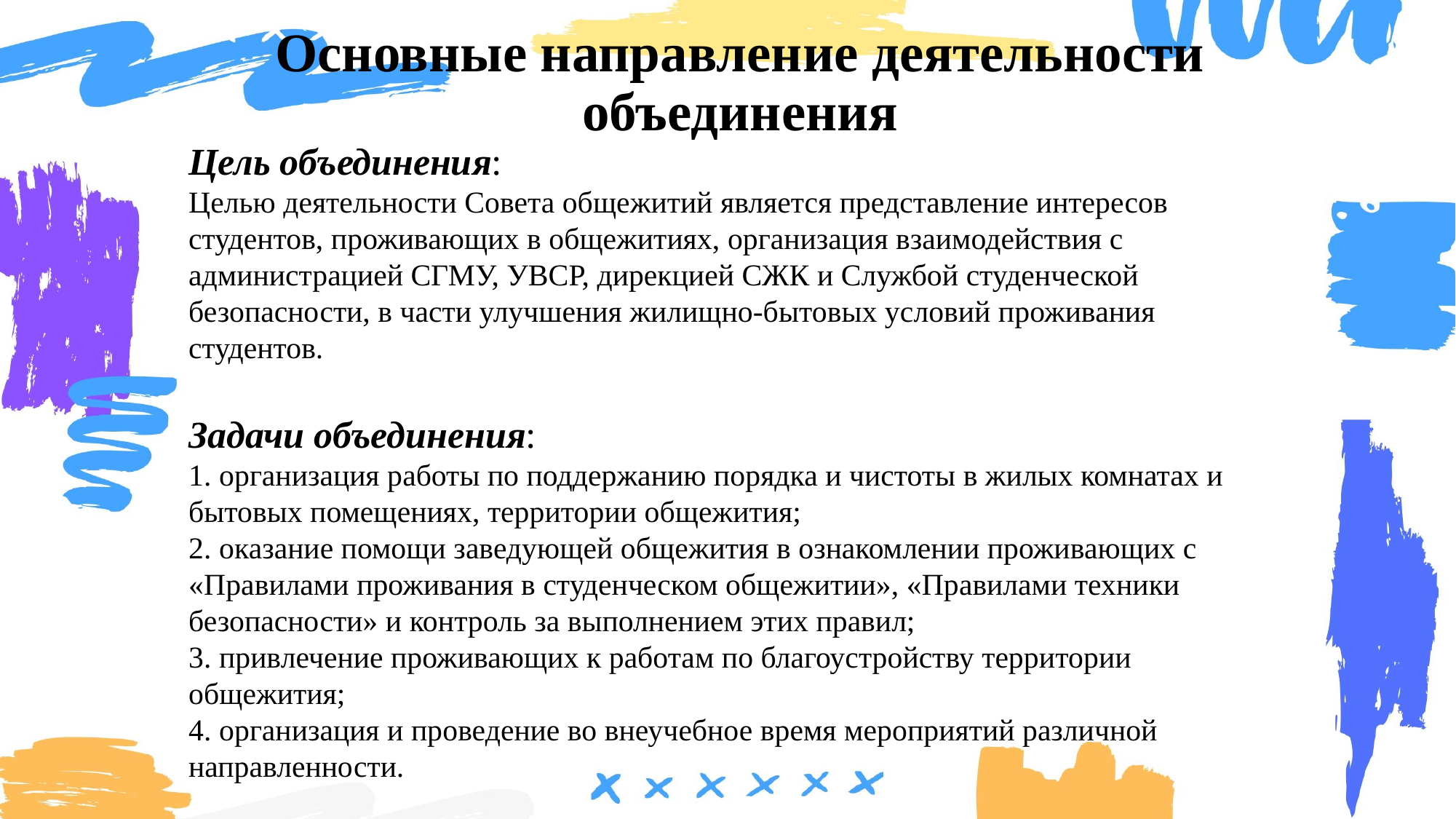

# Основные направление деятельности объединения
Цель объединения:
Целью деятельности Совета общежитий является представление интересов студентов, проживающих в общежитиях, организация взаимодействия с администрацией СГМУ, УВСР, дирекцией СЖК и Службой студенческой безопасности, в части улучшения жилищно-бытовых условий проживания студентов.

Задачи объединения:
1. организация работы по поддержанию порядка и чистоты в жилых комнатах и бытовых помещениях, территории общежития;
2. оказание помощи заведующей общежития в ознакомлении проживающих с «Правилами проживания в студенческом общежитии», «Правилами техники безопасности» и контроль за выполнением этих правил;
3. привлечение проживающих к работам по благоустройству территории общежития;
4. организация и проведение во внеучебное время мероприятий различной направленности.